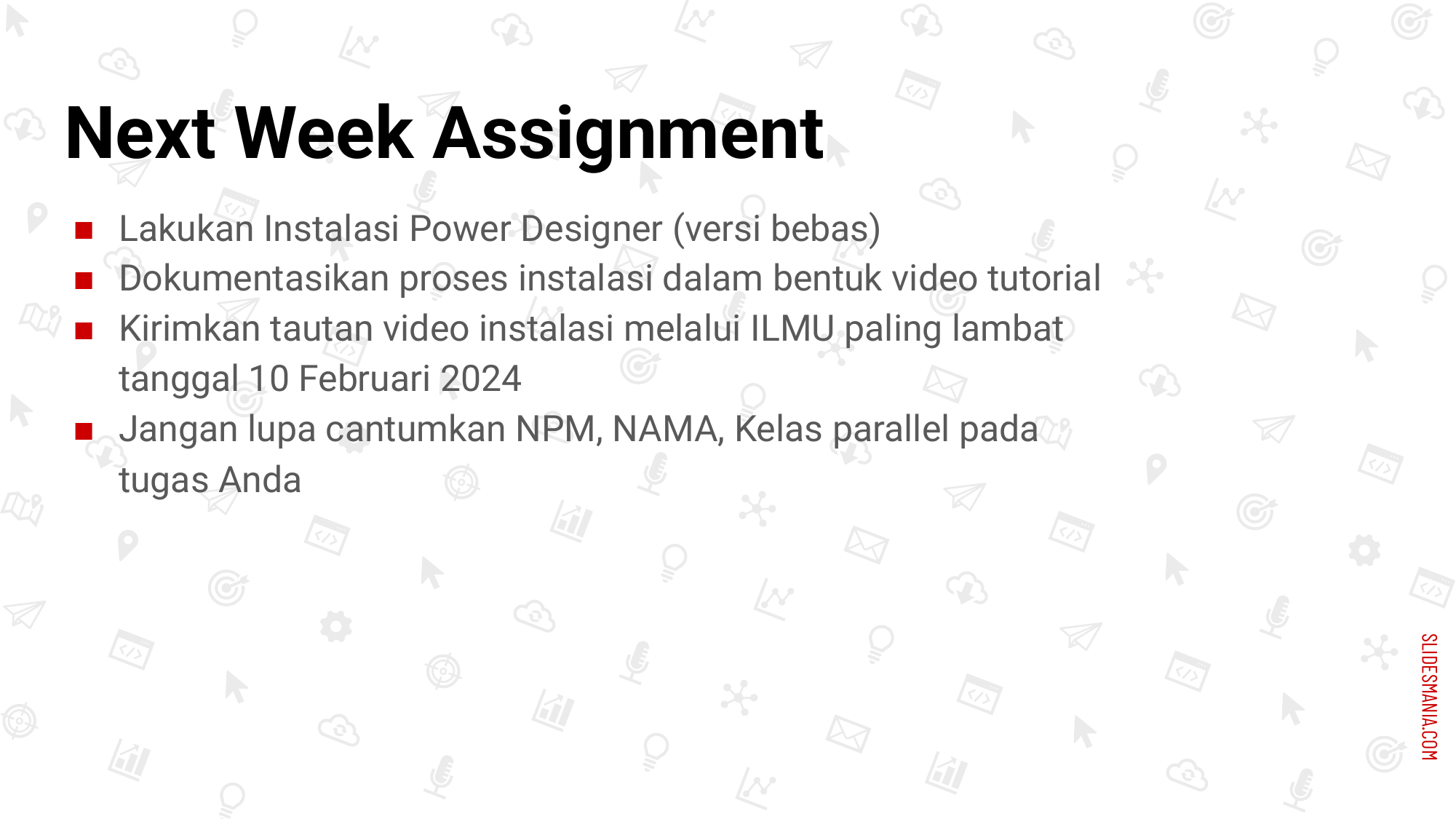

# Next Week Assignment
Lakukan Instalasi Power Designer (versi bebas)
Dokumentasikan proses instalasi dalam bentuk video tutorial
Kirimkan tautan video instalasi melalui ILMU paling lambat tanggal 10 Februari 2024
Jangan lupa cantumkan NPM, NAMA, Kelas parallel pada tugas Anda